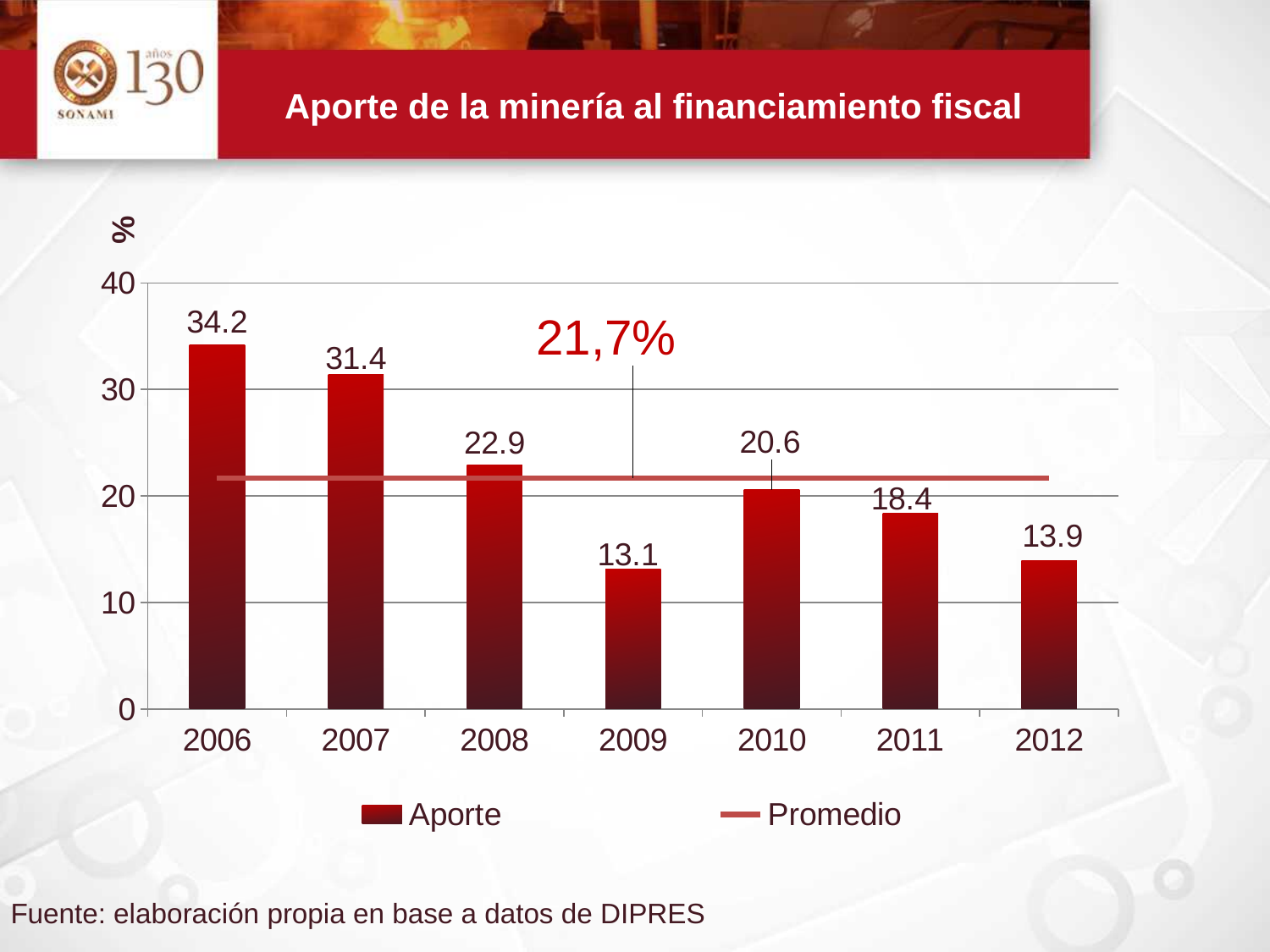

# Aporte de la minería al financiamiento fiscal

### Chart

| Category | Aporte | Promedio |
|---|---|---|
| 2006 | 34.2 | 21.7 |
| 2007 | 31.4 | 21.7 |
| 2008 | 22.9 | 21.7 |
| 2009 | 13.1 | 21.7 |
| 2010 | 20.6 | 21.7 |
| 2011 | 18.4 | 21.7 |
| 2012 | 13.9 | 21.7 |
Fuente: elaboración propia en base a datos de DIPRES